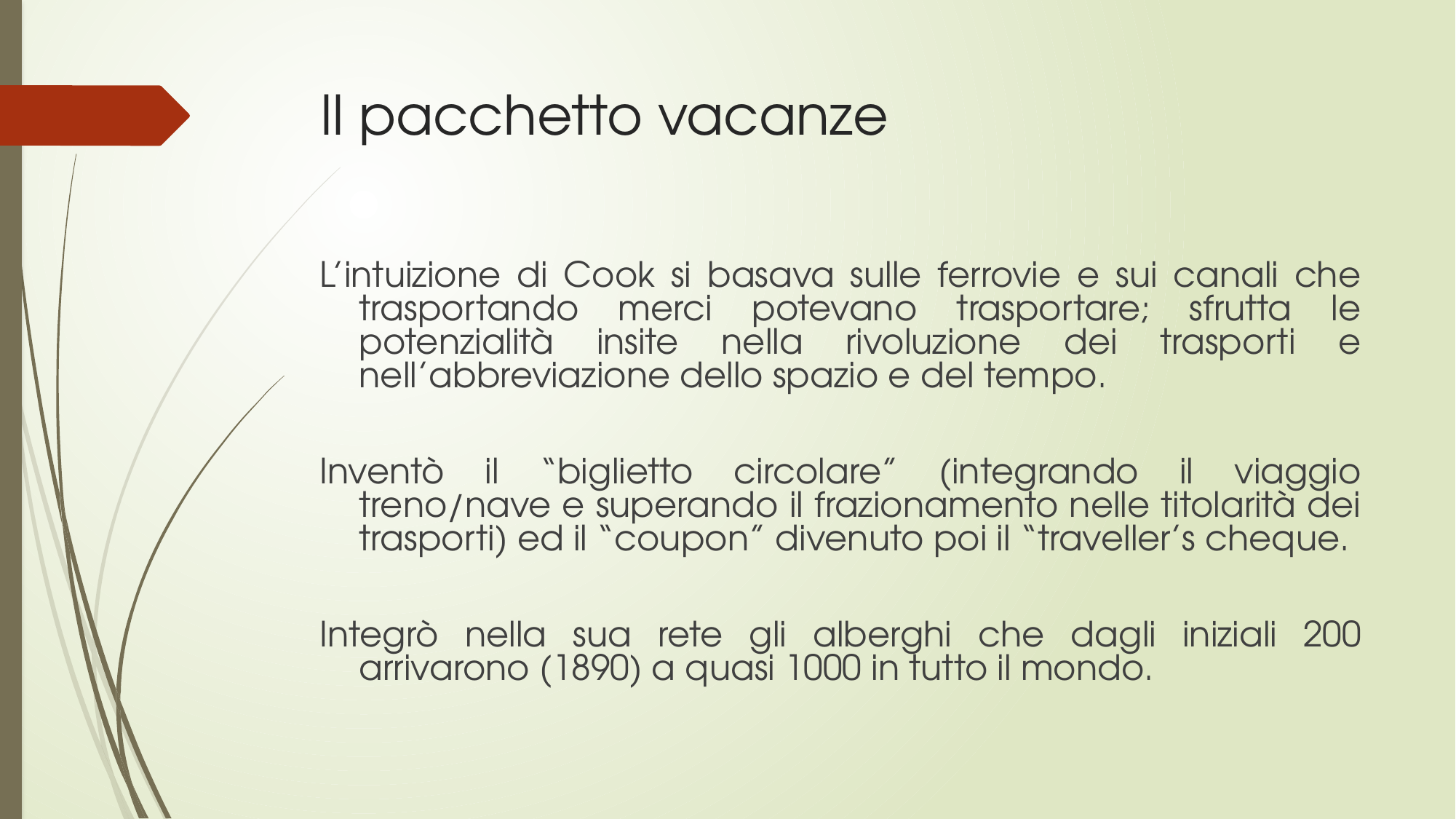

# Il pacchetto vacanze
L’intuizione di Cook si basava sulle ferrovie e sui canali che trasportando merci potevano trasportare; sfrutta le potenzialità insite nella rivoluzione dei trasporti e nell’abbreviazione dello spazio e del tempo.

Inventò il “biglietto circolare” (integrando il viaggio treno/nave e superando il frazionamento nelle titolarità dei trasporti) ed il “coupon” divenuto poi il “traveller’s cheque.

Integrò nella sua rete gli alberghi che dagli iniziali 200 arrivarono (1890) a quasi 1000 in tutto il mondo.